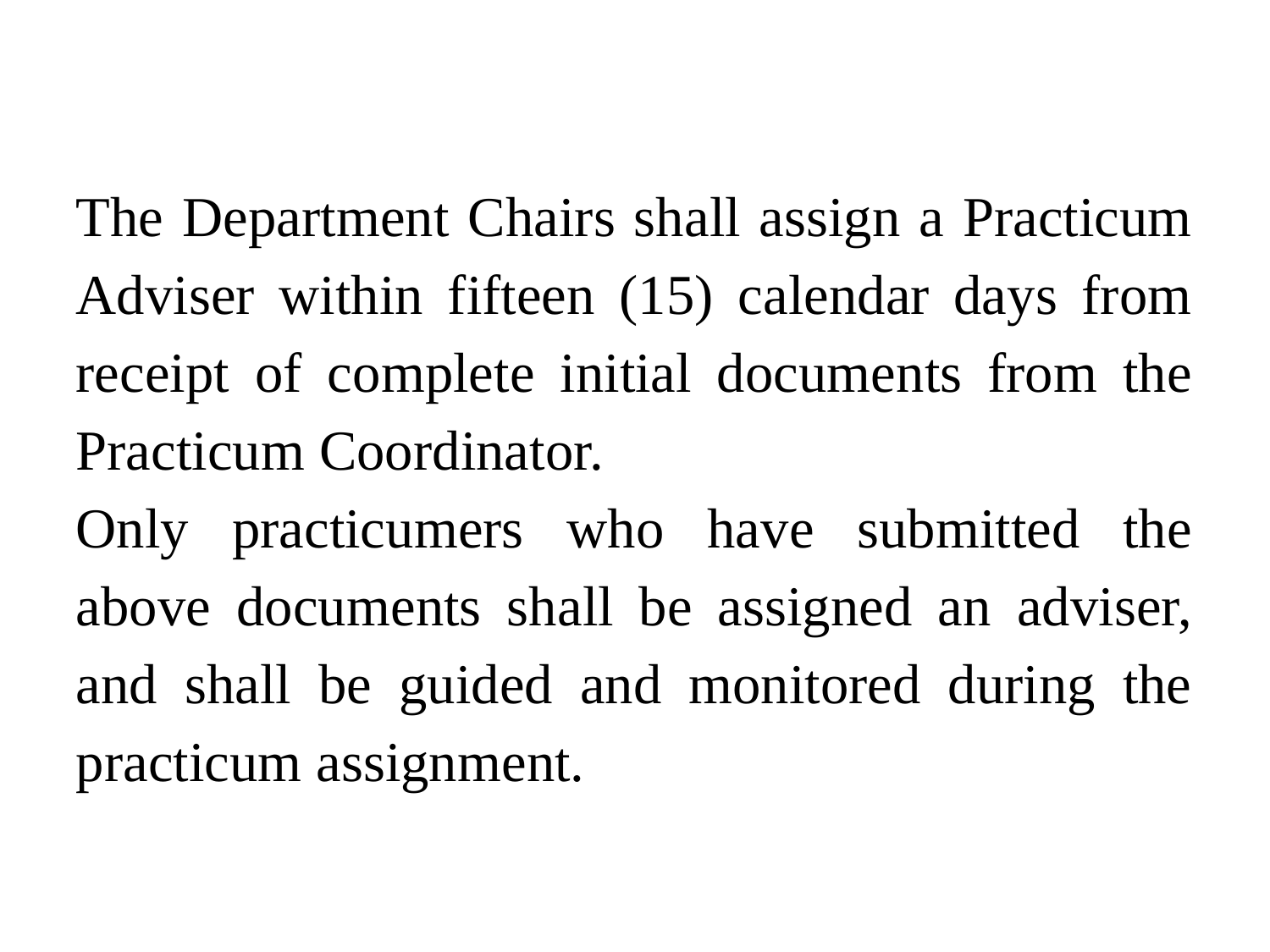

The Department Chairs shall assign a Practicum Adviser within fifteen (15) calendar days from receipt of complete initial documents from the Practicum Coordinator.
Only practicumers who have submitted the above documents shall be assigned an adviser, and shall be guided and monitored during the practicum assignment.